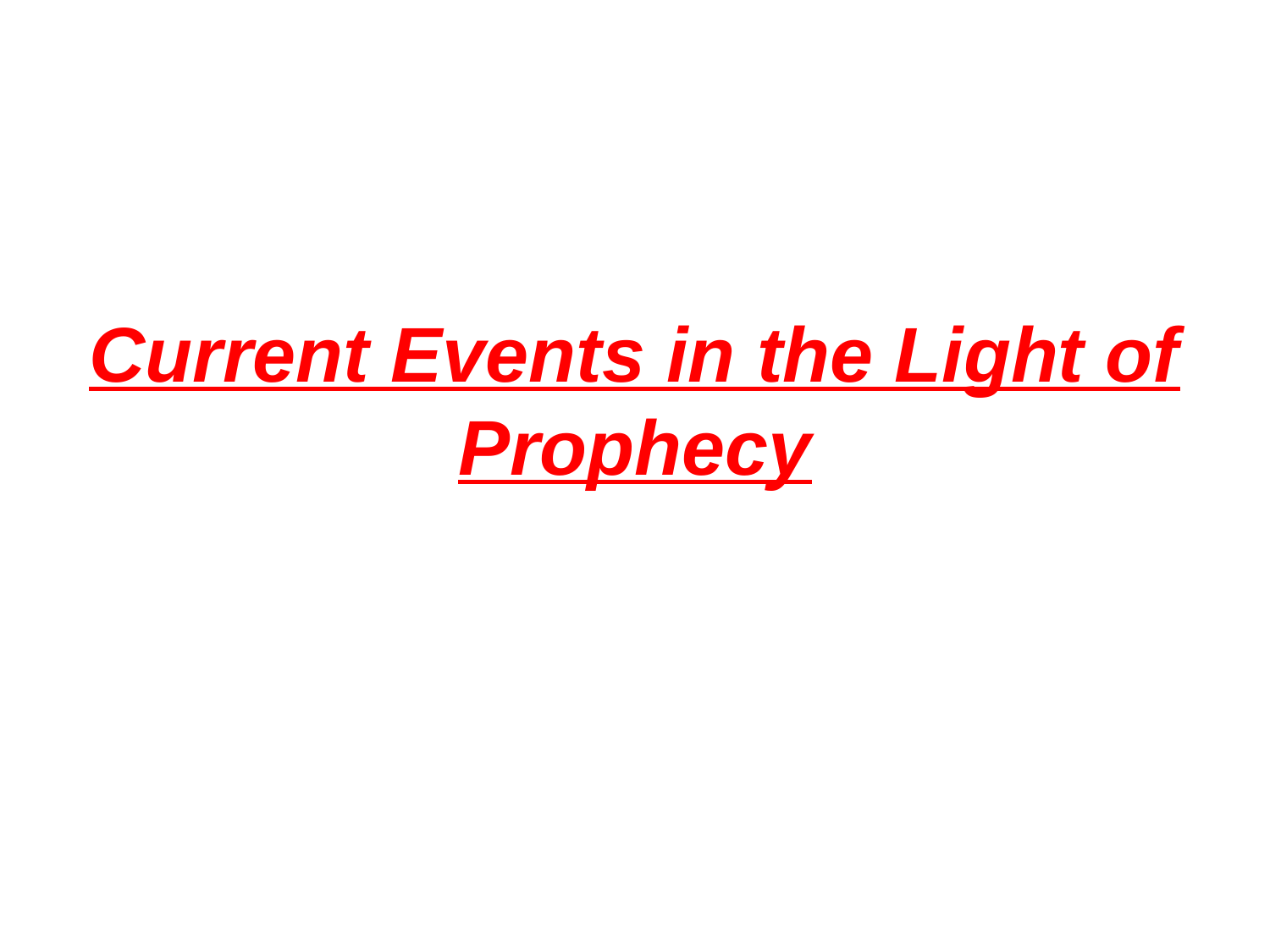

# Current Events in the Light of Prophecy